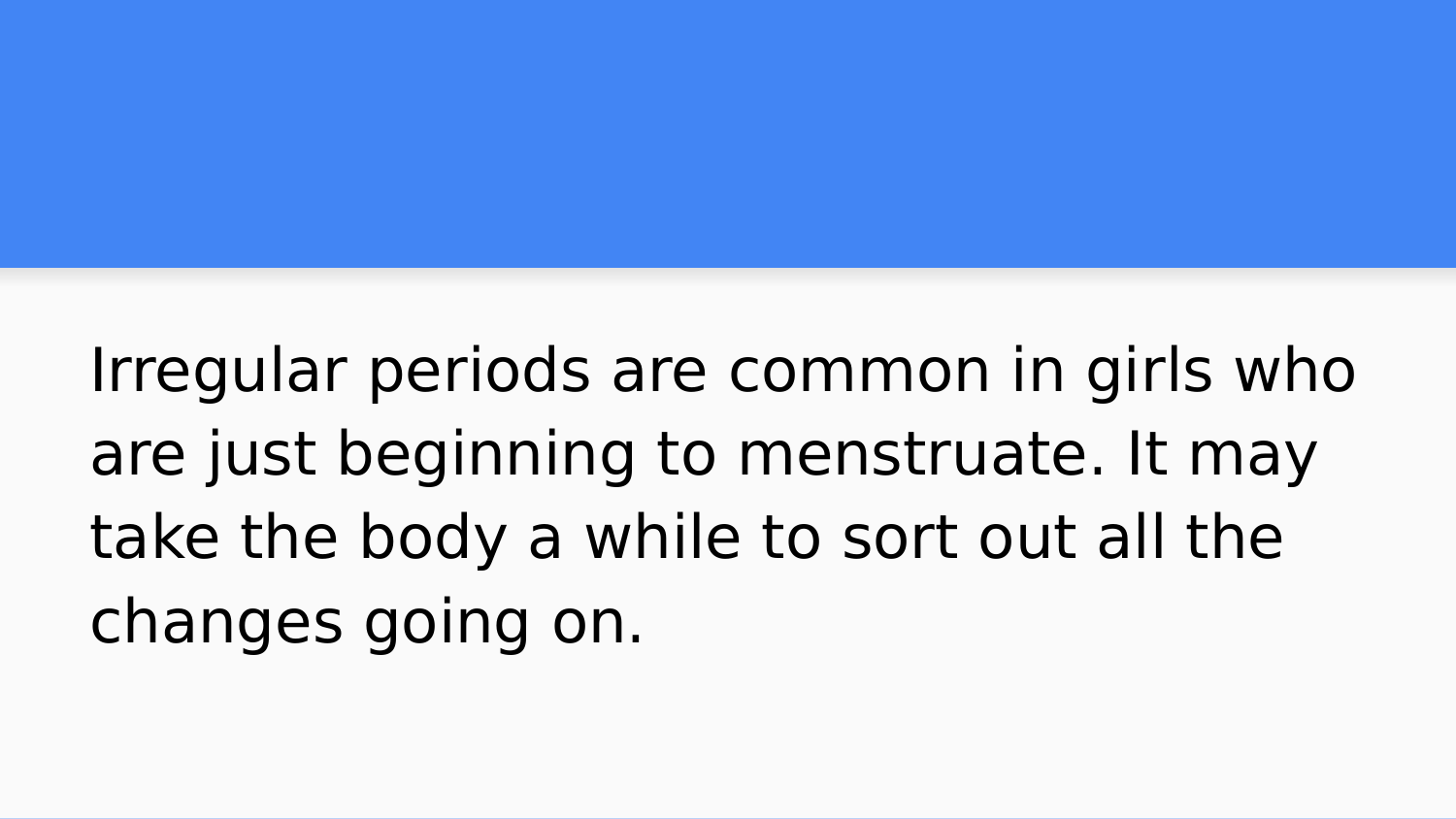

Irregular periods are common in girls who are just beginning to menstruate. It may take the body a while to sort out all the changes going on.